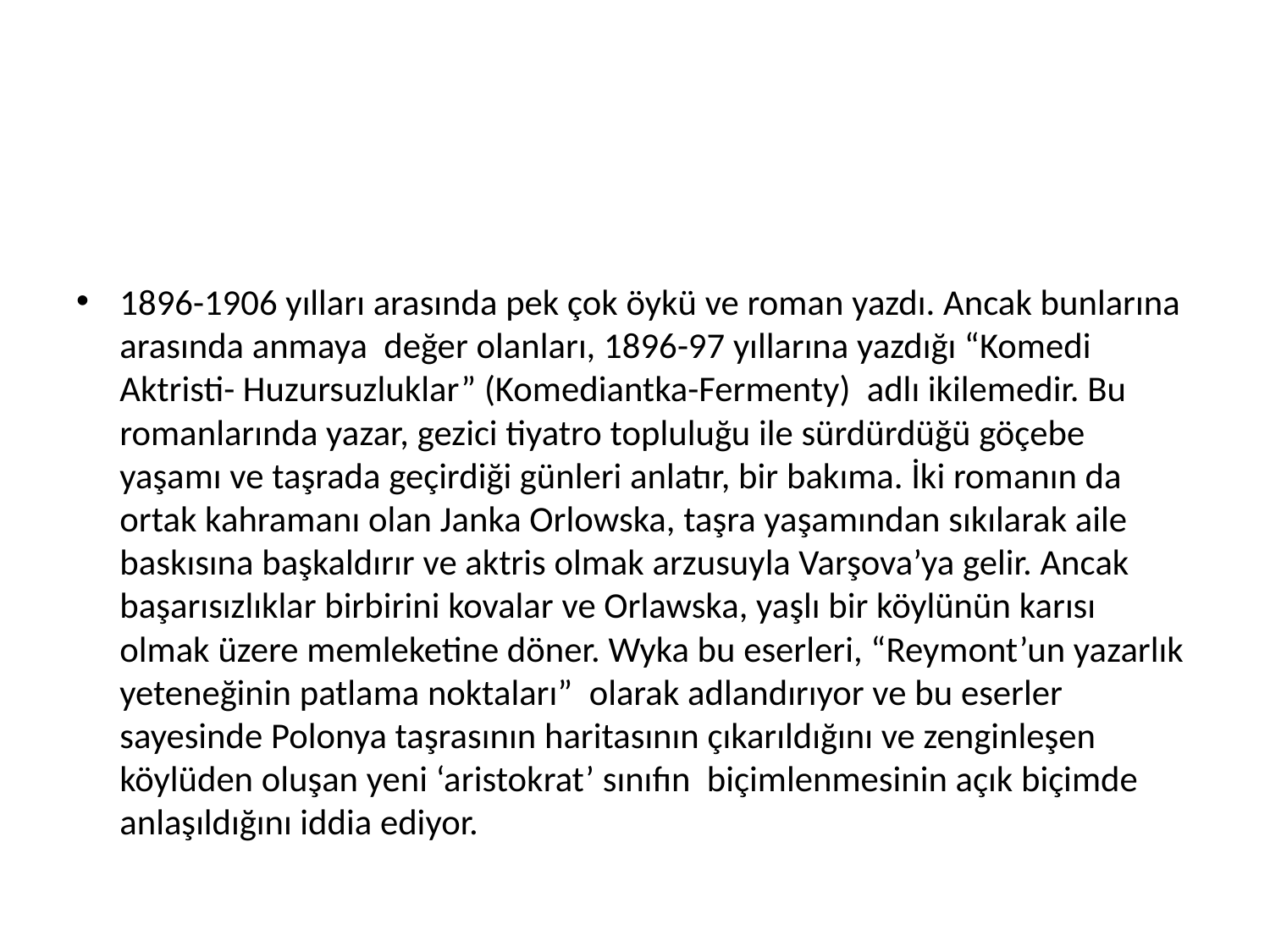

#

1896-1906 yılları arasında pek çok öykü ve roman yazdı. Ancak bunlarına arasında anmaya  değer olanları, 1896-97 yıllarına yazdığı “Komedi Aktristi- Huzursuzluklar” (Komediantka-Fermenty)  adlı ikilemedir. Bu romanlarında yazar, gezici tiyatro topluluğu ile sürdürdüğü göçebe yaşamı ve taşrada geçirdiği günleri anlatır, bir bakıma. İki romanın da ortak kahramanı olan Janka Orlowska, taşra yaşamından sıkılarak aile baskısına başkaldırır ve aktris olmak arzusuyla Varşova’ya gelir. Ancak başarısızlıklar birbirini kovalar ve Orlawska, yaşlı bir köylünün karısı olmak üzere memleketine döner. Wyka bu eserleri, “Reymont’un yazarlık yeteneğinin patlama noktaları”  olarak adlandırıyor ve bu eserler sayesinde Polonya taşrasının haritasının çıkarıldığını ve zenginleşen köylüden oluşan yeni ‘aristokrat’ sınıfın  biçimlenmesinin açık biçimde anlaşıldığını iddia ediyor.